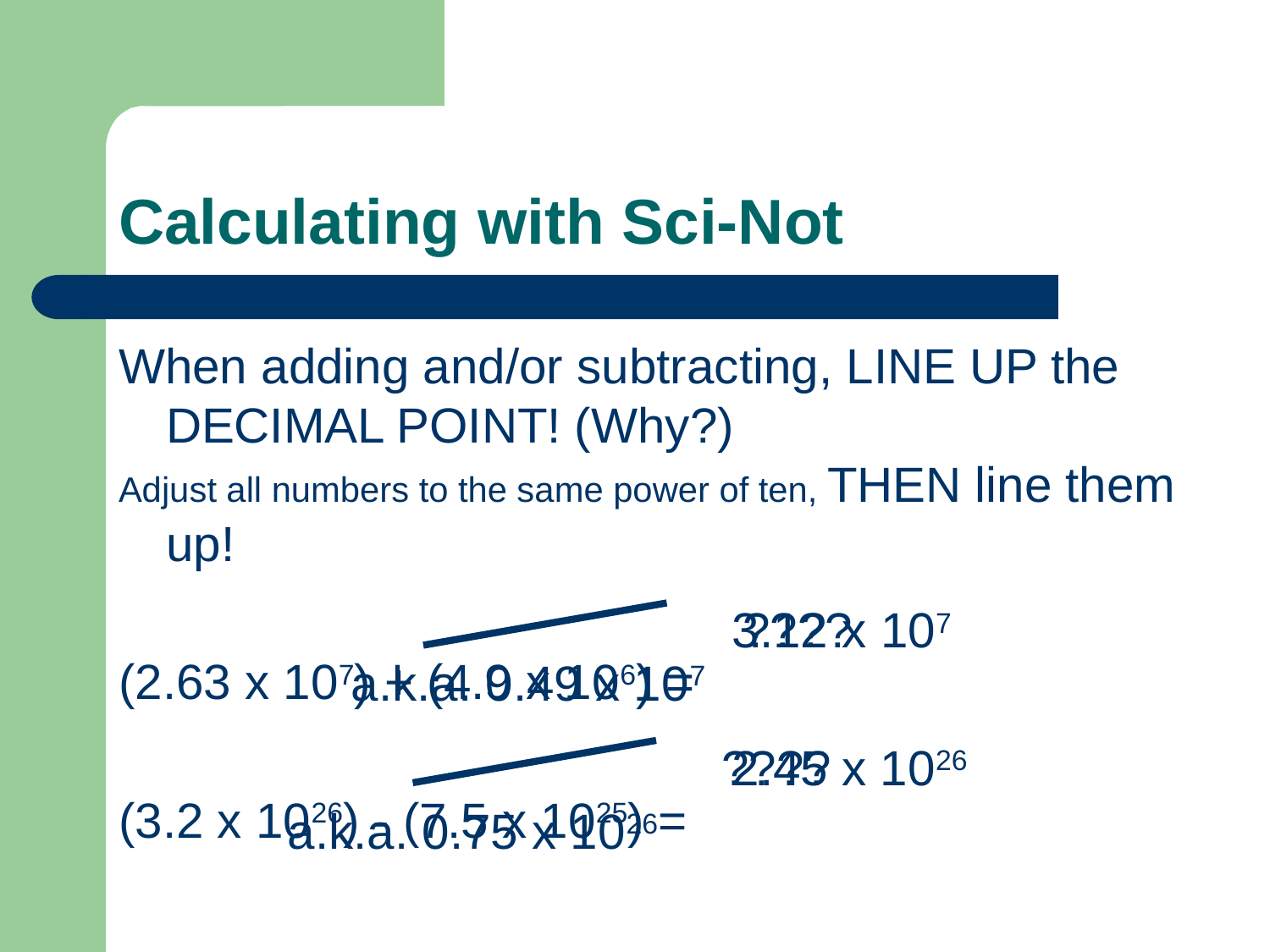

# Calculating with Sci-Not
When adding and/or subtracting, LINE UP the DECIMAL POINT! (Why?)
Adjust all numbers to the same power of ten, THEN line them up!

(2.63 x 107) + (4.9 x 106) =

(3.2 x 1026) - (7.5 x 1025) =

3.12 x 107
????
a.k.a. 0.49 x 107
????
2.45 x 1026
a.k.a. 0.75 x 1026